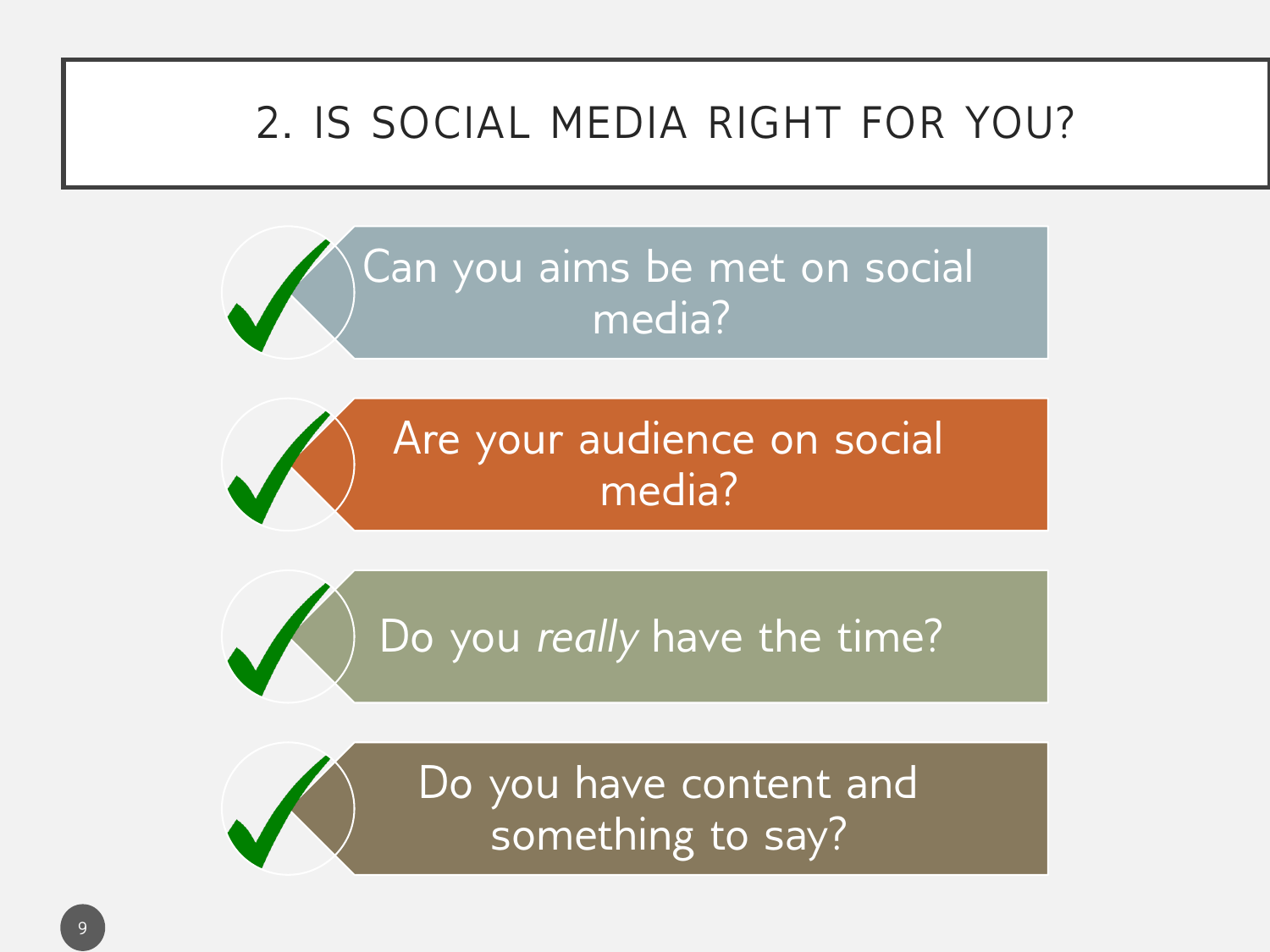

# 2. Is social media right for you?
Can you aims be met on social media?
Are your audience on social media?
Do you really have the time?
Do you have content and something to say?
9